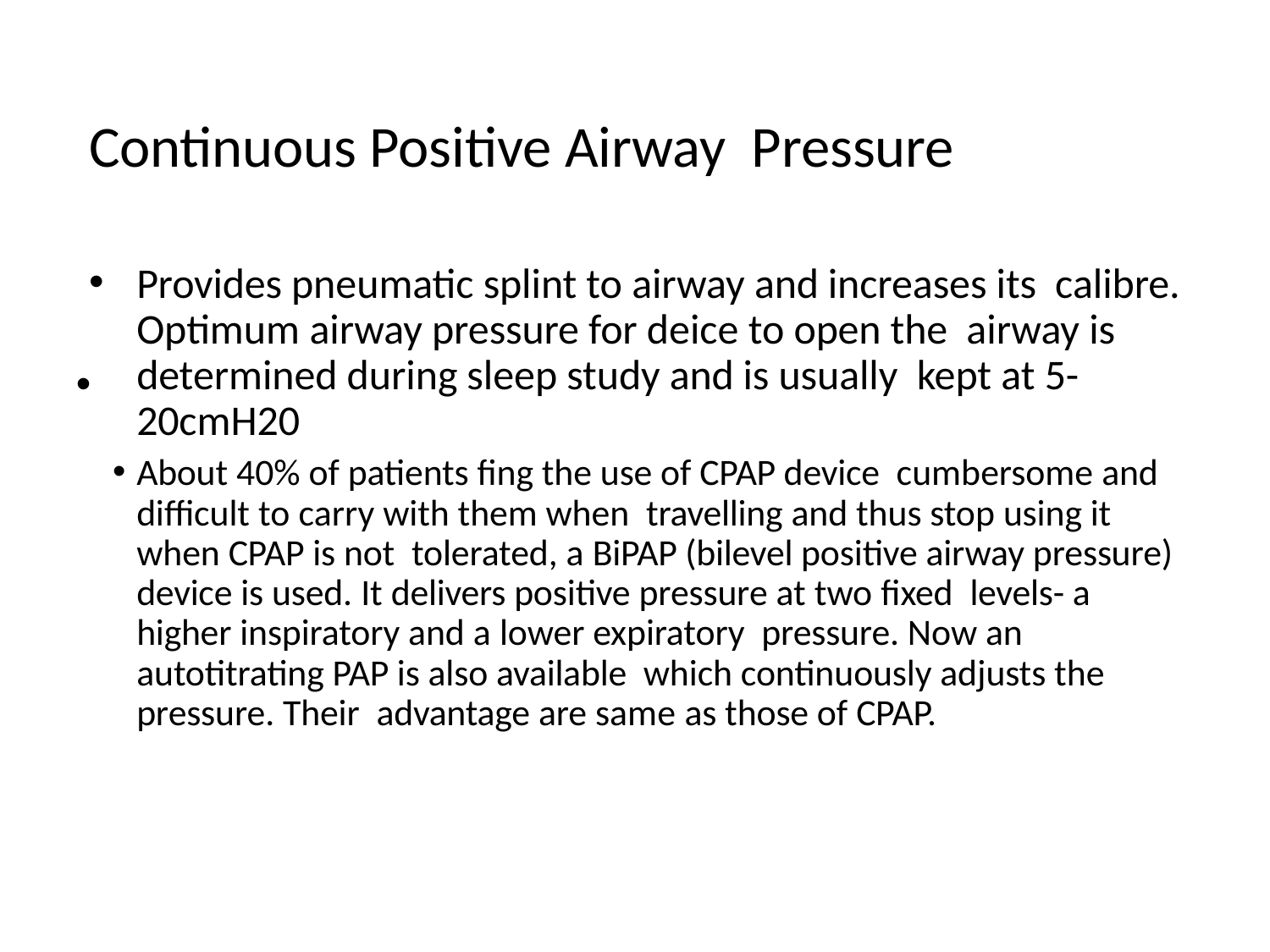

# Continuous Positive Airway  Pressure
Provides pneumatic splint to airway and increases its  calibre. Optimum airway pressure for deice to open the  airway is determined during sleep study and is usually  kept at 5-20cmH20
About 40% of patients fing the use of CPAP device  cumbersome and difficult to carry with them when  travelling and thus stop using it when CPAP is not  tolerated, a BiPAP (bilevel positive airway pressure)  device is used. It delivers positive pressure at two fixed  levels- a higher inspiratory and a lower expiratory  pressure. Now an autotitrating PAP is also available  which continuously adjusts the pressure. Their  advantage are same as those of CPAP.
•